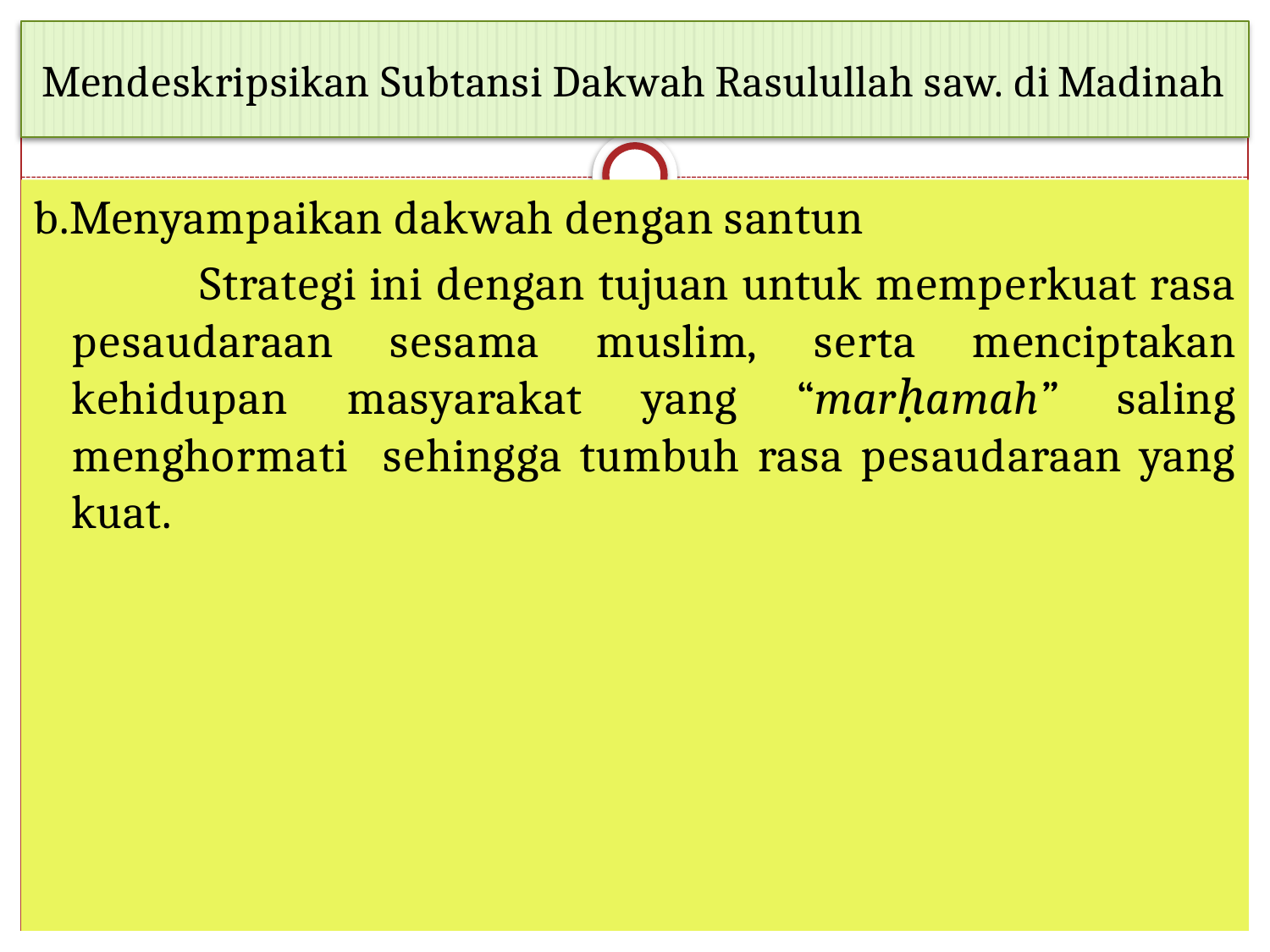

# Mendeskripsikan Subtansi Dakwah Rasulullah saw. di Madinah
b.	Menyampaikan dakwah dengan santun
		Strategi ini dengan tujuan untuk memperkuat rasa pesaudaraan sesama muslim, serta menciptakan kehidupan masyarakat yang “marḥamah” saling menghormati  sehingga tumbuh rasa pesaudaraan yang kuat.